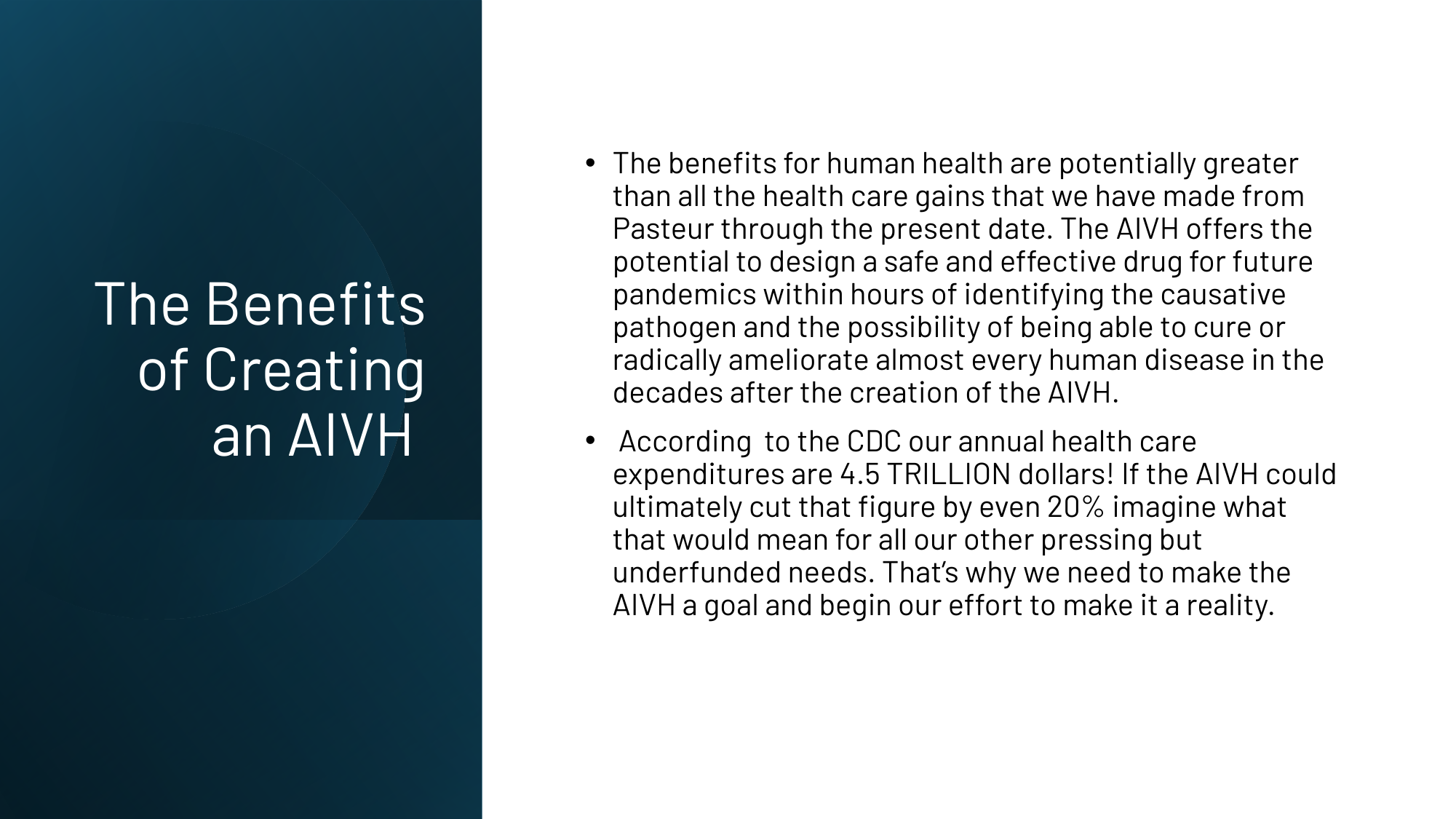

# The Benefits of Creating an AIVH
The benefits for human health are potentially greater than all the health care gains that we have made from Pasteur through the present date. The AIVH offers the potential to design a safe and effective drug for future pandemics within hours of identifying the causative pathogen and the possibility of being able to cure or radically ameliorate almost every human disease in the decades after the creation of the AIVH.
 According  to the CDC our annual health care expenditures are 4.5 TRILLION dollars! If the AIVH could ultimately cut that figure by even 20% imagine what that would mean for all our other pressing but underfunded needs. That’s why we need to make the AIVH a goal and begin our effort to make it a reality.